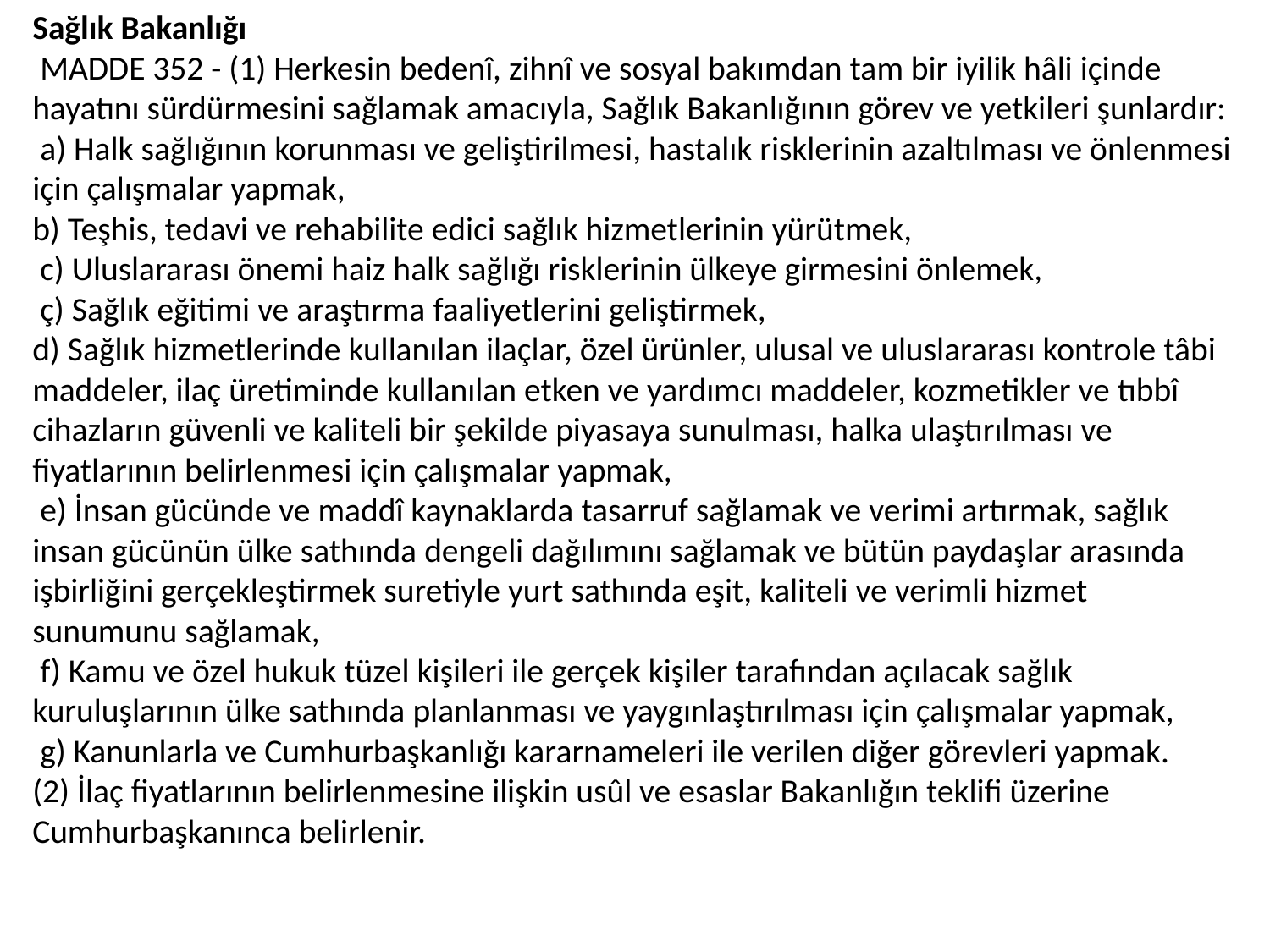

Sağlık Bakanlığı
 MADDE 352 - (1) Herkesin bedenî, zihnî ve sosyal bakımdan tam bir iyilik hâli içinde hayatını sürdürmesini sağlamak amacıyla, Sağlık Bakanlığının görev ve yetkileri şunlardır:
 a) Halk sağlığının korunması ve geliştirilmesi, hastalık risklerinin azaltılması ve önlenmesi için çalışmalar yapmak,
b) Teşhis, tedavi ve rehabilite edici sağlık hizmetlerinin yürütmek,
 c) Uluslararası önemi haiz halk sağlığı risklerinin ülkeye girmesini önlemek,
 ç) Sağlık eğitimi ve araştırma faaliyetlerini geliştirmek,
d) Sağlık hizmetlerinde kullanılan ilaçlar, özel ürünler, ulusal ve uluslararası kontrole tâbi maddeler, ilaç üretiminde kullanılan etken ve yardımcı maddeler, kozmetikler ve tıbbî cihazların güvenli ve kaliteli bir şekilde piyasaya sunulması, halka ulaştırılması ve fiyatlarının belirlenmesi için çalışmalar yapmak,
 e) İnsan gücünde ve maddî kaynaklarda tasarruf sağlamak ve verimi artırmak, sağlık insan gücünün ülke sathında dengeli dağılımını sağlamak ve bütün paydaşlar arasında işbirliğini gerçekleştirmek suretiyle yurt sathında eşit, kaliteli ve verimli hizmet sunumunu sağlamak,
 f) Kamu ve özel hukuk tüzel kişileri ile gerçek kişiler tarafından açılacak sağlık kuruluşlarının ülke sathında planlanması ve yaygınlaştırılması için çalışmalar yapmak,
 g) Kanunlarla ve Cumhurbaşkanlığı kararnameleri ile verilen diğer görevleri yapmak.
(2) İlaç fiyatlarının belirlenmesine ilişkin usûl ve esaslar Bakanlığın teklifi üzerine Cumhurbaşkanınca belirlenir.